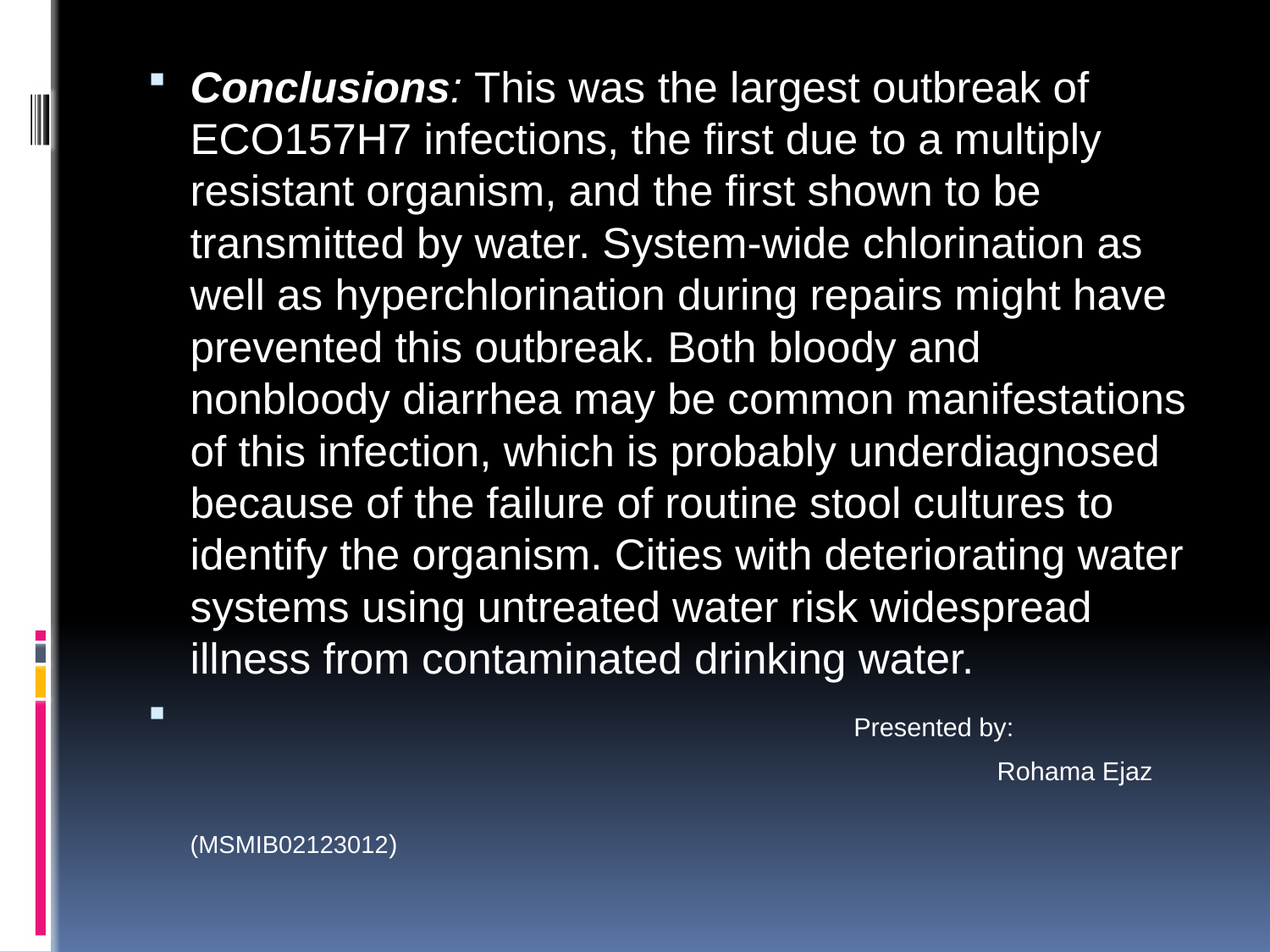

Conclusions: This was the largest outbreak of ECO157H7 infections, the first due to a multiply resistant organism, and the first shown to be transmitted by water. System-wide chlorination as well as hyperchlorination during repairs might have prevented this outbreak. Both bloody and nonbloody diarrhea may be common manifestations of this infection, which is probably underdiagnosed because of the failure of routine stool cultures to identify the organism. Cities with deteriorating water systems using untreated water risk widespread illness from contaminated drinking water.
                                                       Presented by:
                                                                                                                      Rohama Ejaz
                                                                                                                     (MSMIB02123012)
#